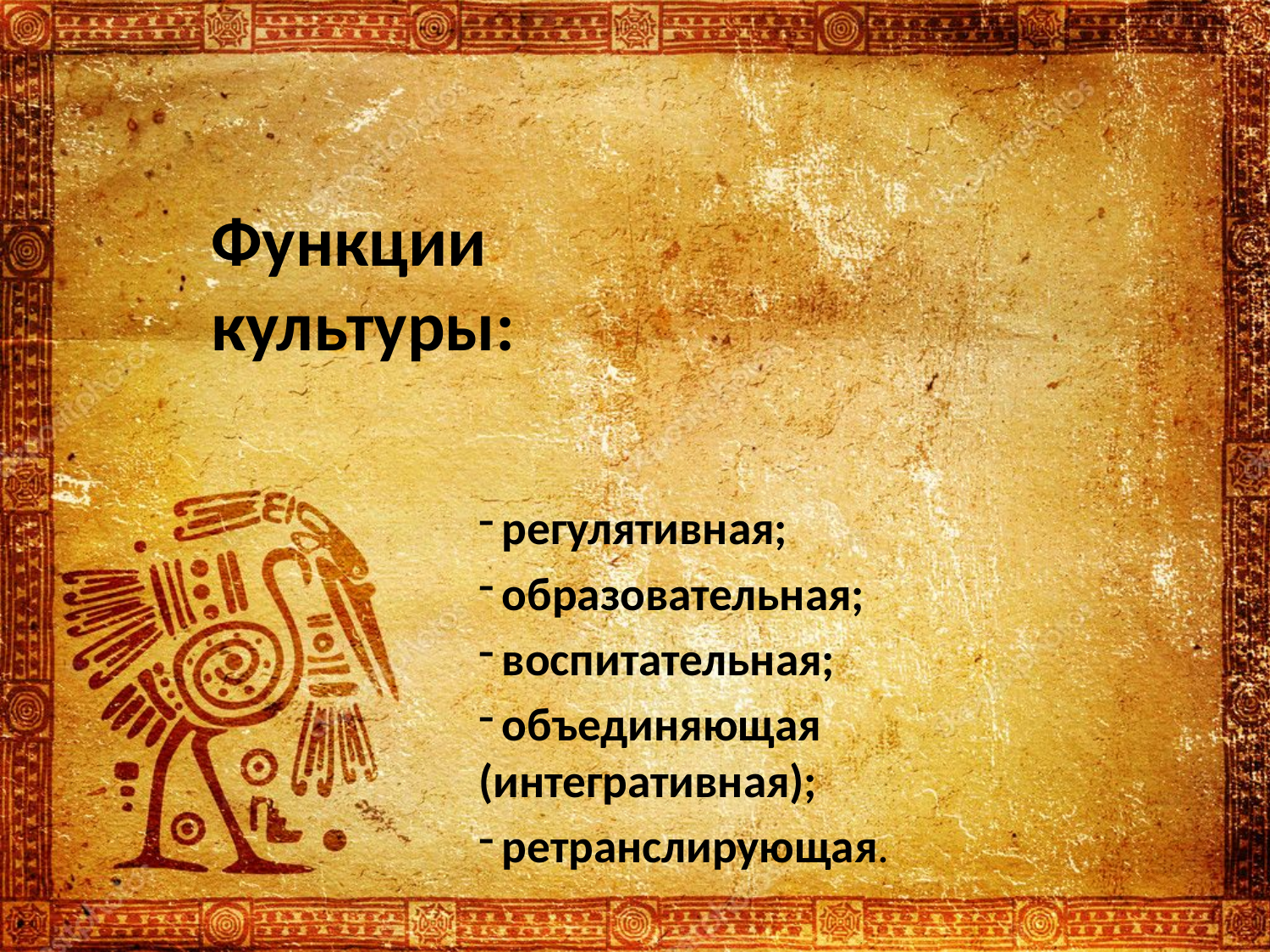

# Функции культуры:
 регулятивная;
 образовательная;
 воспитательная;
 объединяющая (интегративная);
 ретранслирующая.